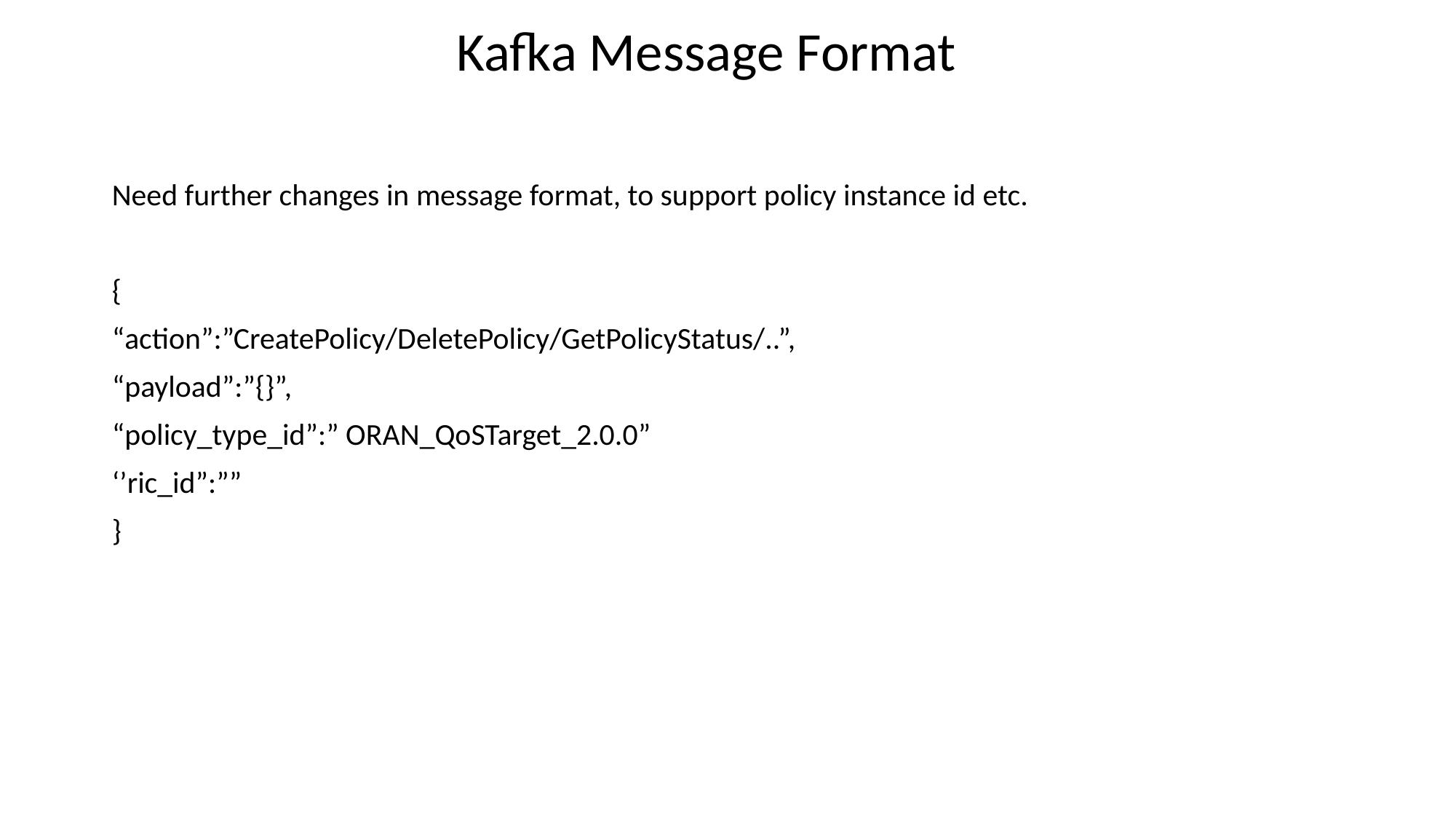

# Kafka Message Format
Need further changes in message format, to support policy instance id etc.

{
“action”:”CreatePolicy/DeletePolicy/GetPolicyStatus/..”,
“payload”:”{}”,
“policy_type_id”:” ORAN_QoSTarget_2.0.0”
‘’ric_id”:””
}